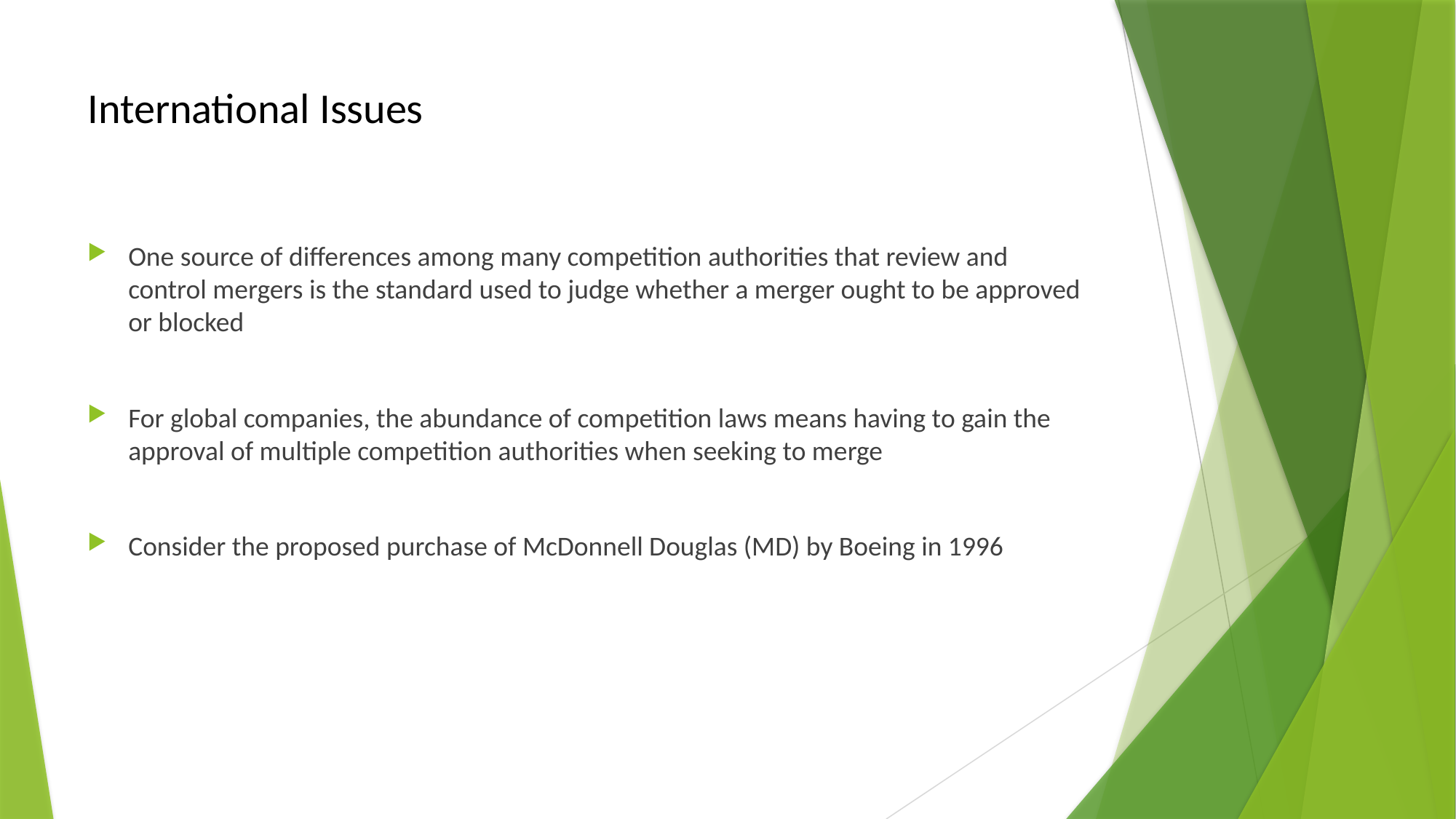

# International Issues
One source of differences among many competition authorities that review and control mergers is the standard used to judge whether a merger ought to be approved or blocked

For global companies, the abundance of competition laws means having to gain the approval of multiple competition authorities when seeking to merge

Consider the proposed purchase of McDonnell Douglas (MD) by Boeing in 1996